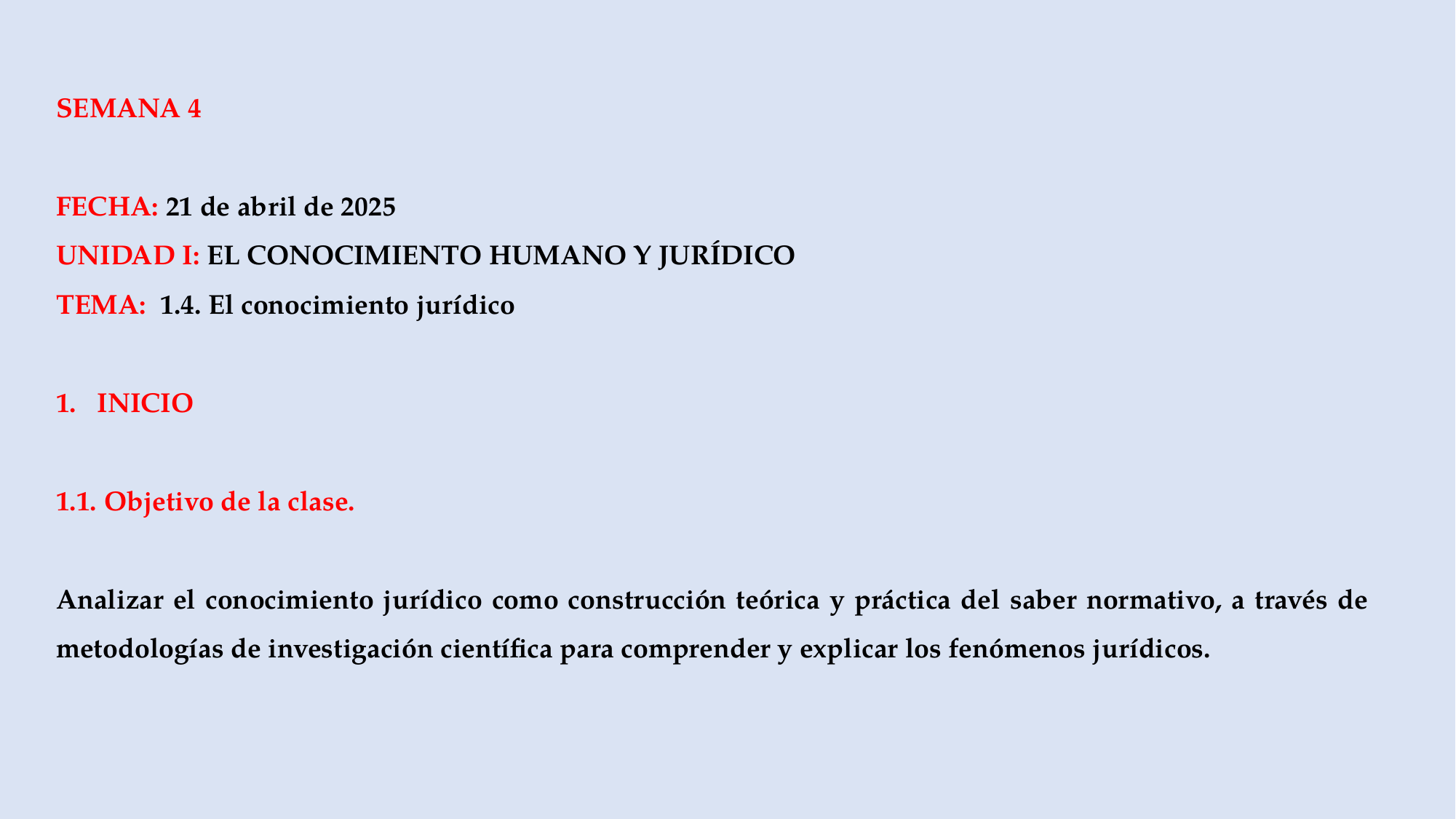

SEMANA 4

FECHA: 21 de abril de 2025
UNIDAD I: EL CONOCIMIENTO HUMANO Y JURÍDICO
TEMA:  1.4. El conocimiento jurídico

INICIO

1.1. Objetivo de la clase.

Analizar el conocimiento jurídico como construcción teórica y práctica del saber normativo, a través de metodologías de investigación científica para comprender y explicar los fenómenos jurídicos.